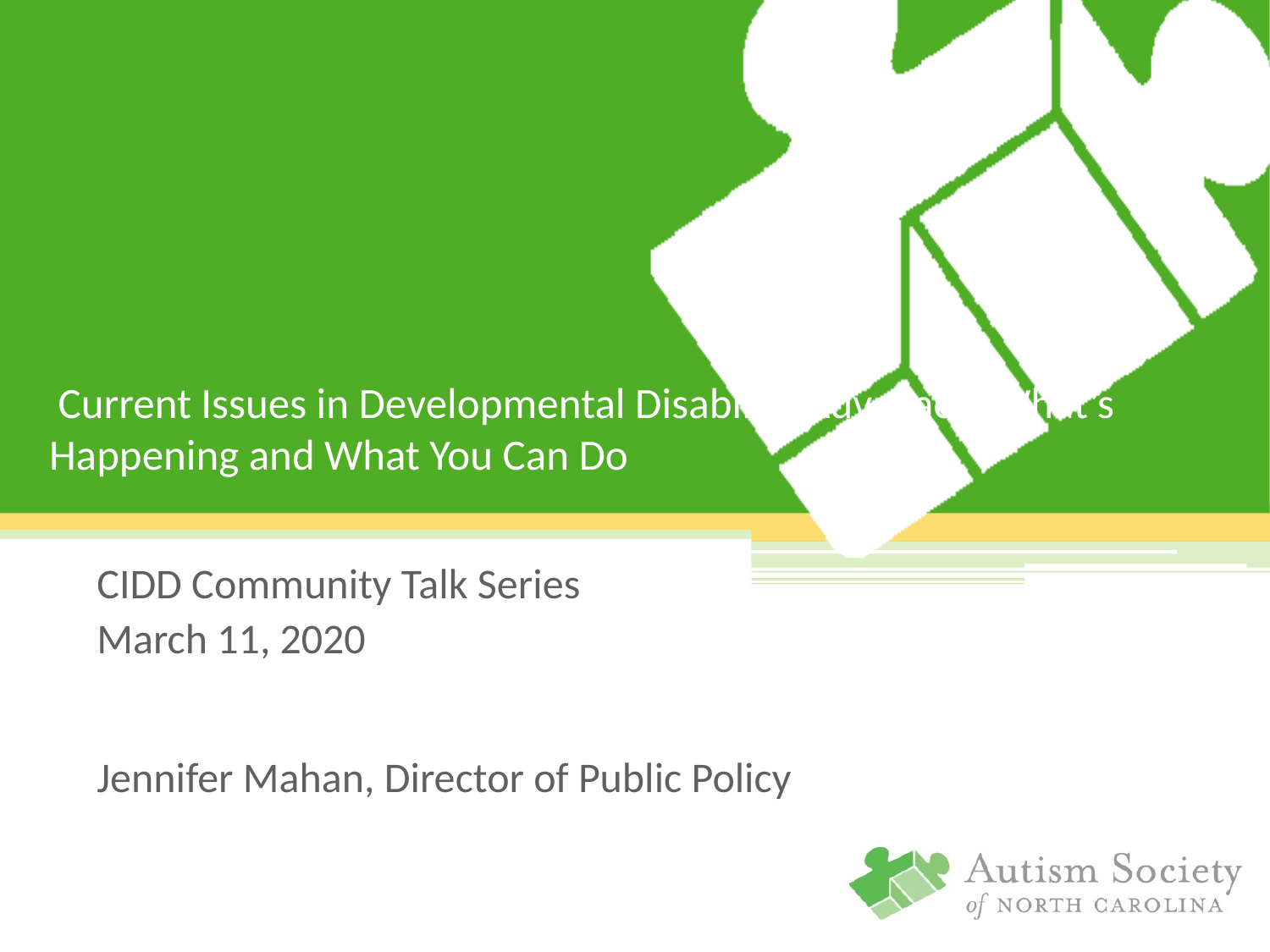

Page 1
# Current Issues in Developmental Disability Advocacy: What’s Happening and What You Can Do
CIDD Community Talk Series
March 11, 2020

Jennifer Mahan, Director of Public Policy